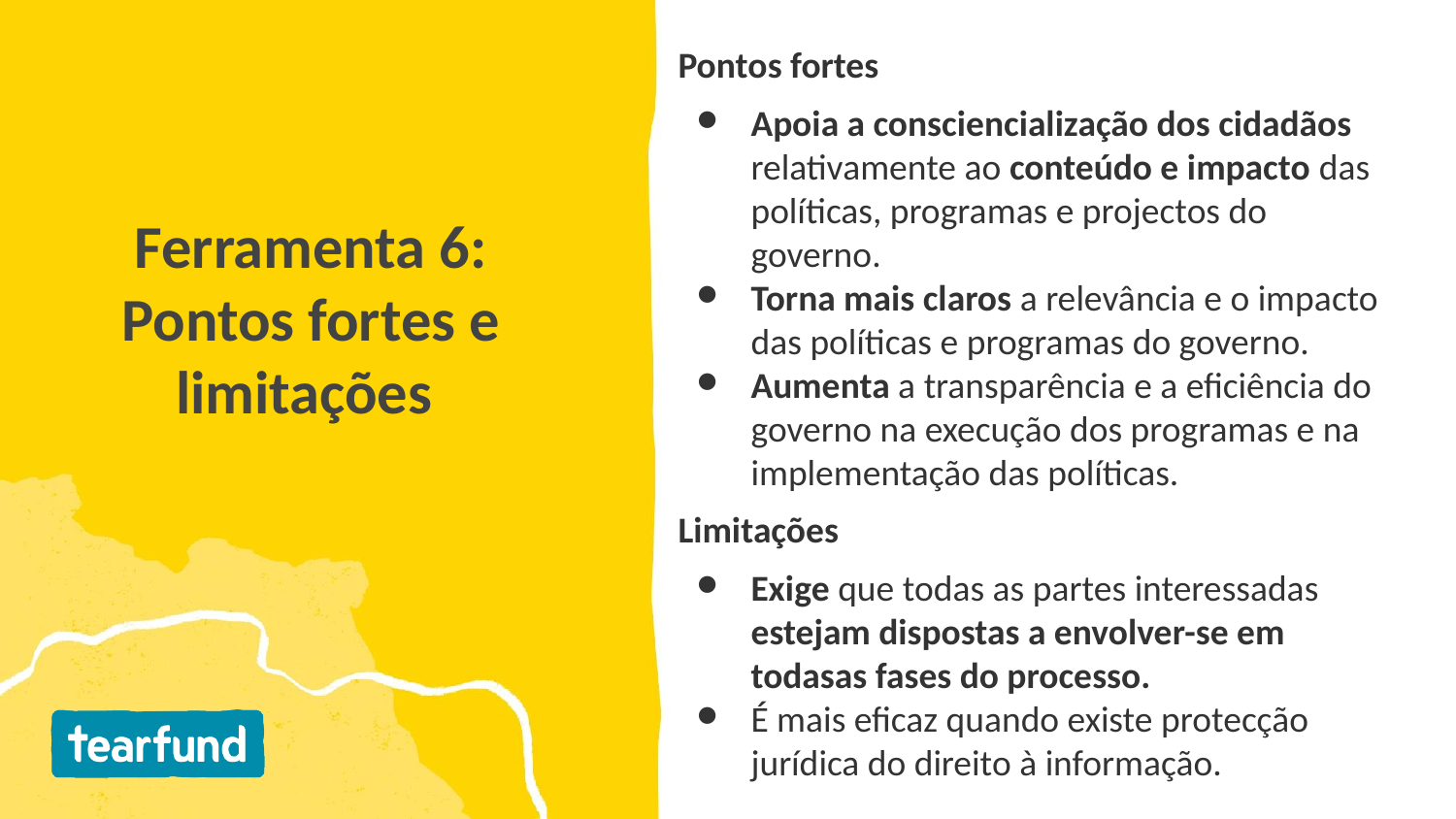

Pontos fortes
Apoia a consciencialização dos cidadãos relativamente ao conteúdo e impacto das políticas, programas e projectos do governo.
Torna mais claros a relevância e o impacto das políticas e programas do governo.
Aumenta a transparência e a eficiência do governo na execução dos programas e na implementação das políticas.
Limitações
Exige que todas as partes interessadas estejam dispostas a envolver-se em todasas fases do processo.
É mais eficaz quando existe protecção jurídica do direito à informação.

# Ferramenta 6: Pontos fortes e limitações